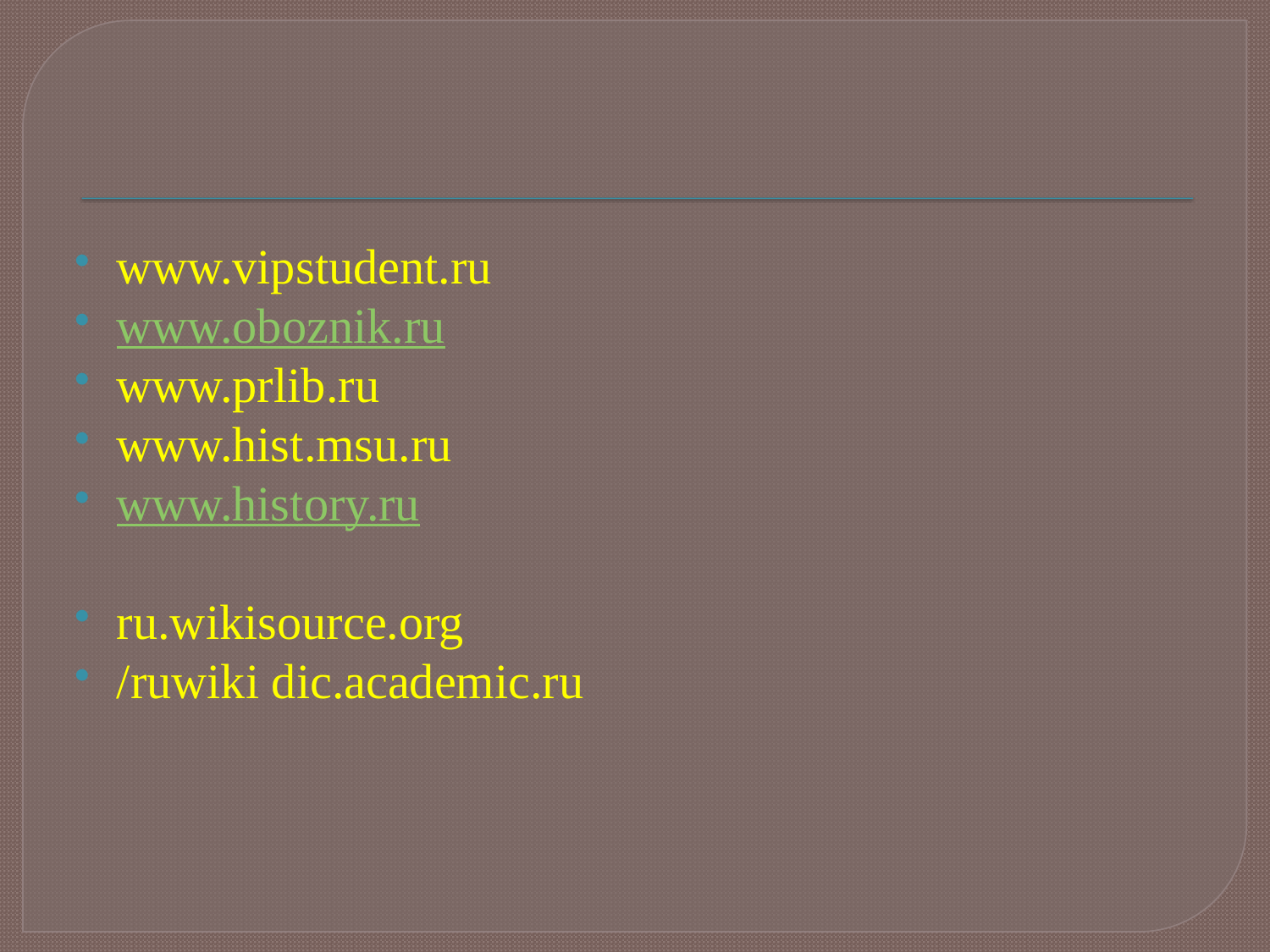

www.vipstudent.ru
www.oboznik.ru
www.prlib.ru
www.hist.msu.ru
www.history.ru

ru.wikisource.org
/ruwiki dic.academic.ru